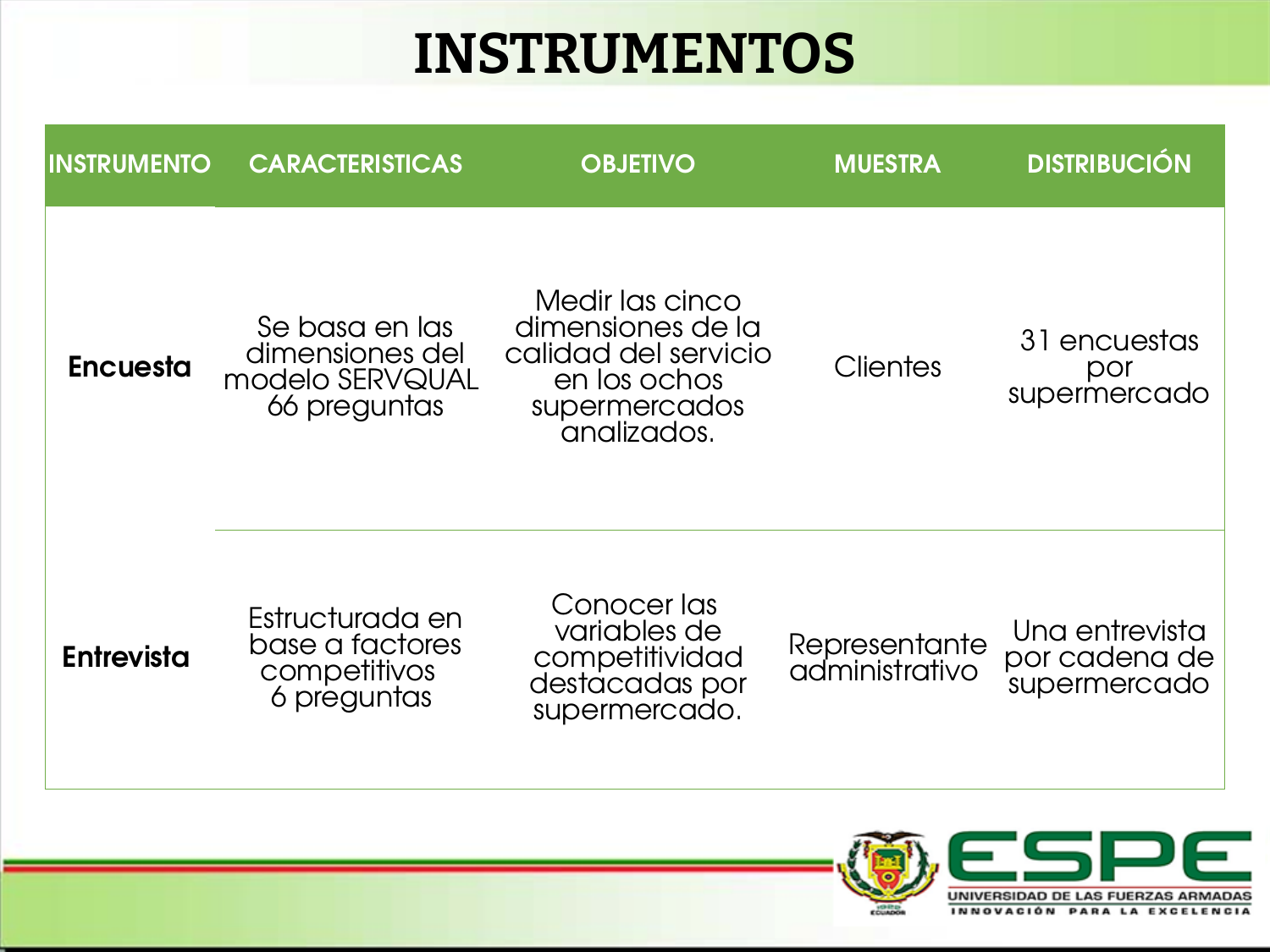

# INSTRUMENTOS
| INSTRUMENTO | CARACTERISTICAS | OBJETIVO | MUESTRA | DISTRIBUCIÓN |
| --- | --- | --- | --- | --- |
| Encuesta | Se basa en las dimensiones del modelo SERVQUAL 66 preguntas | Medir las cinco dimensiones de la calidad del servicio en los ochos supermercados analizados. | Clientes | 31 encuestas por supermercado |
| Entrevista | Estructurada en base a factores competitivos 6 preguntas | Conocer las variables de competitividad destacadas por supermercado. | Representante administrativo | Una entrevista por cadena de supermercado |